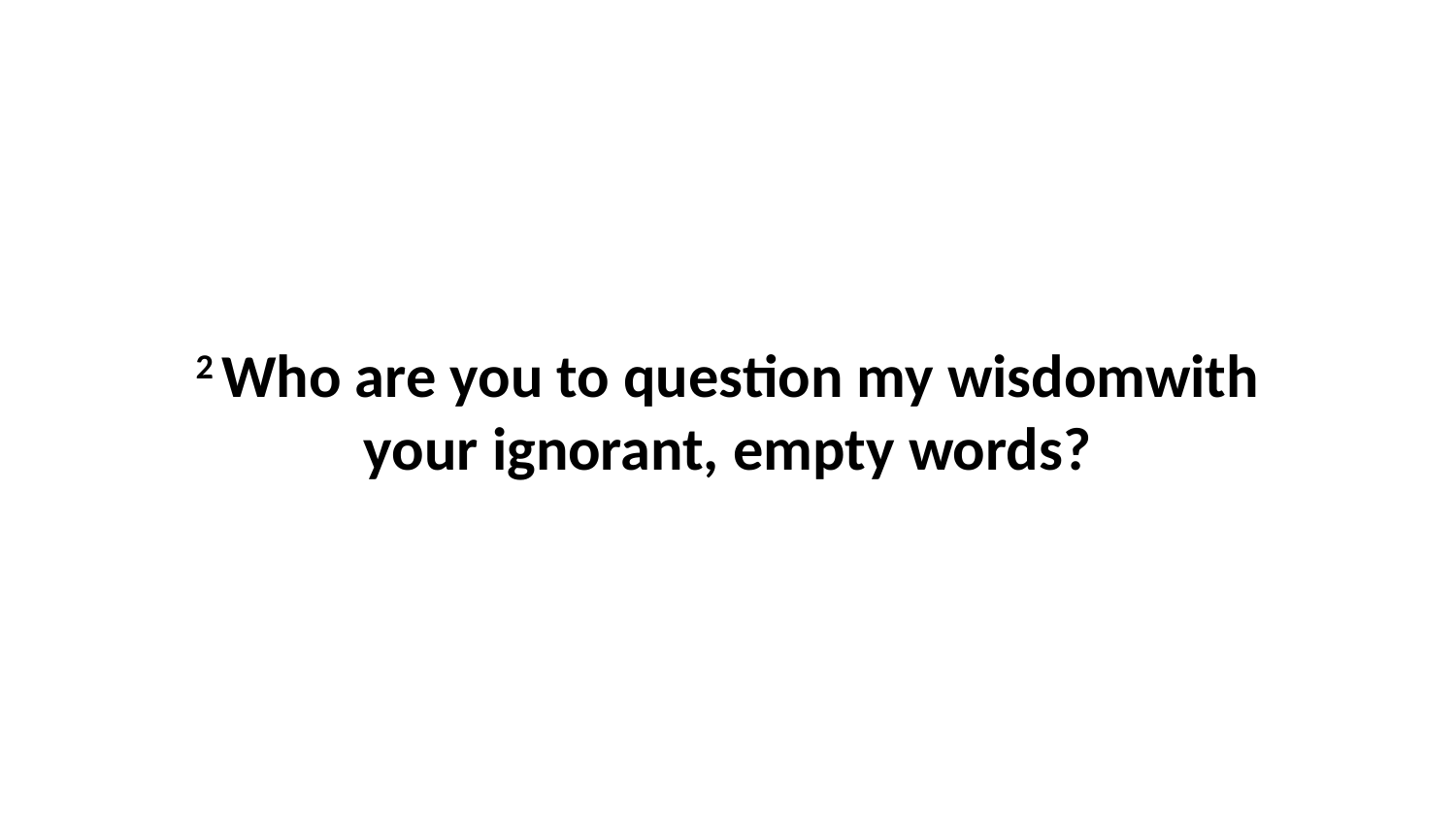

2 Who are you to question my wisdomwith your ignorant, empty words?